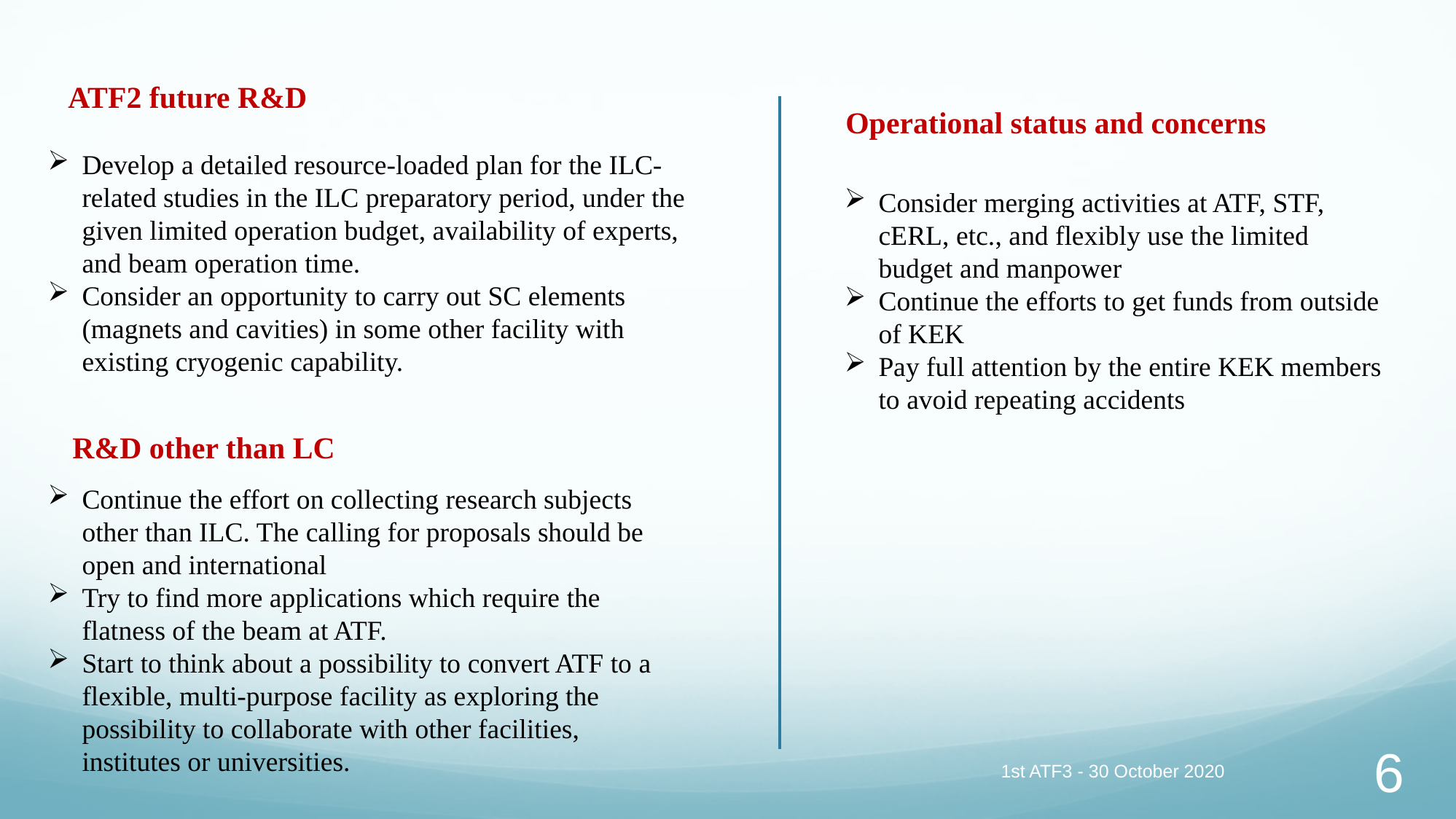

ATF2 future R&D
Operational status and concerns
Develop a detailed resource-loaded plan for the ILC-related studies in the ILC preparatory period, under the given limited operation budget, availability of experts, and beam operation time.
Consider an opportunity to carry out SC elements (magnets and cavities) in some other facility with existing cryogenic capability.
Consider merging activities at ATF, STF, cERL, etc., and flexibly use the limited budget and manpower
Continue the efforts to get funds from outside of KEK
Pay full attention by the entire KEK members to avoid repeating accidents
R&D other than LC
Continue the effort on collecting research subjects other than ILC. The calling for proposals should be open and international
Try to find more applications which require the flatness of the beam at ATF.
Start to think about a possibility to convert ATF to a flexible, multi-purpose facility as exploring the possibility to collaborate with other facilities, institutes or universities.

1st ATF3 - 30 October 2020
6